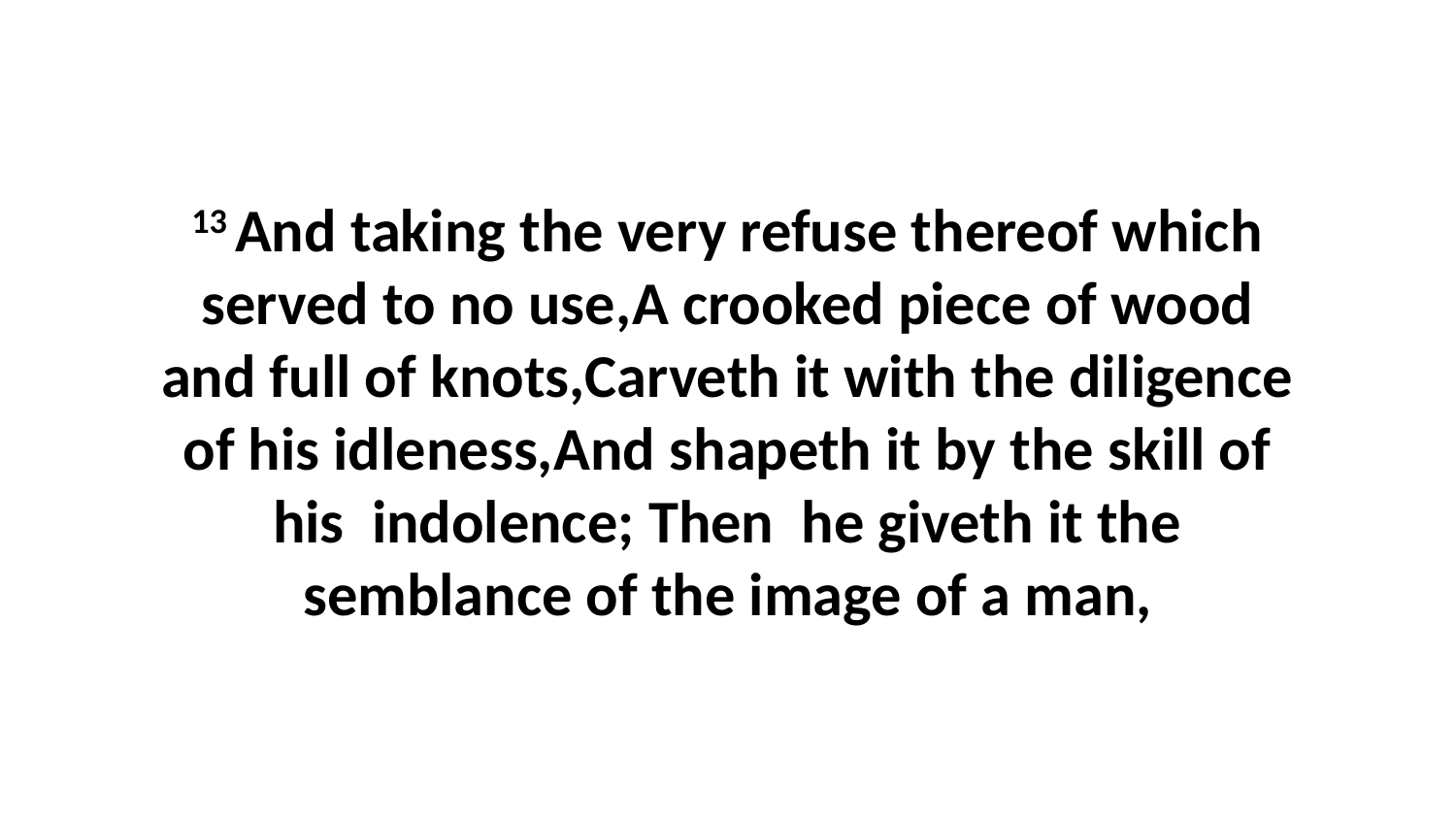

13 And taking the very refuse thereof which served to no use,A crooked piece of wood and full of knots,Carveth it with the diligence of his idleness,And shapeth it by the skill of his  indolence; Then  he giveth it the semblance of the image of a man,